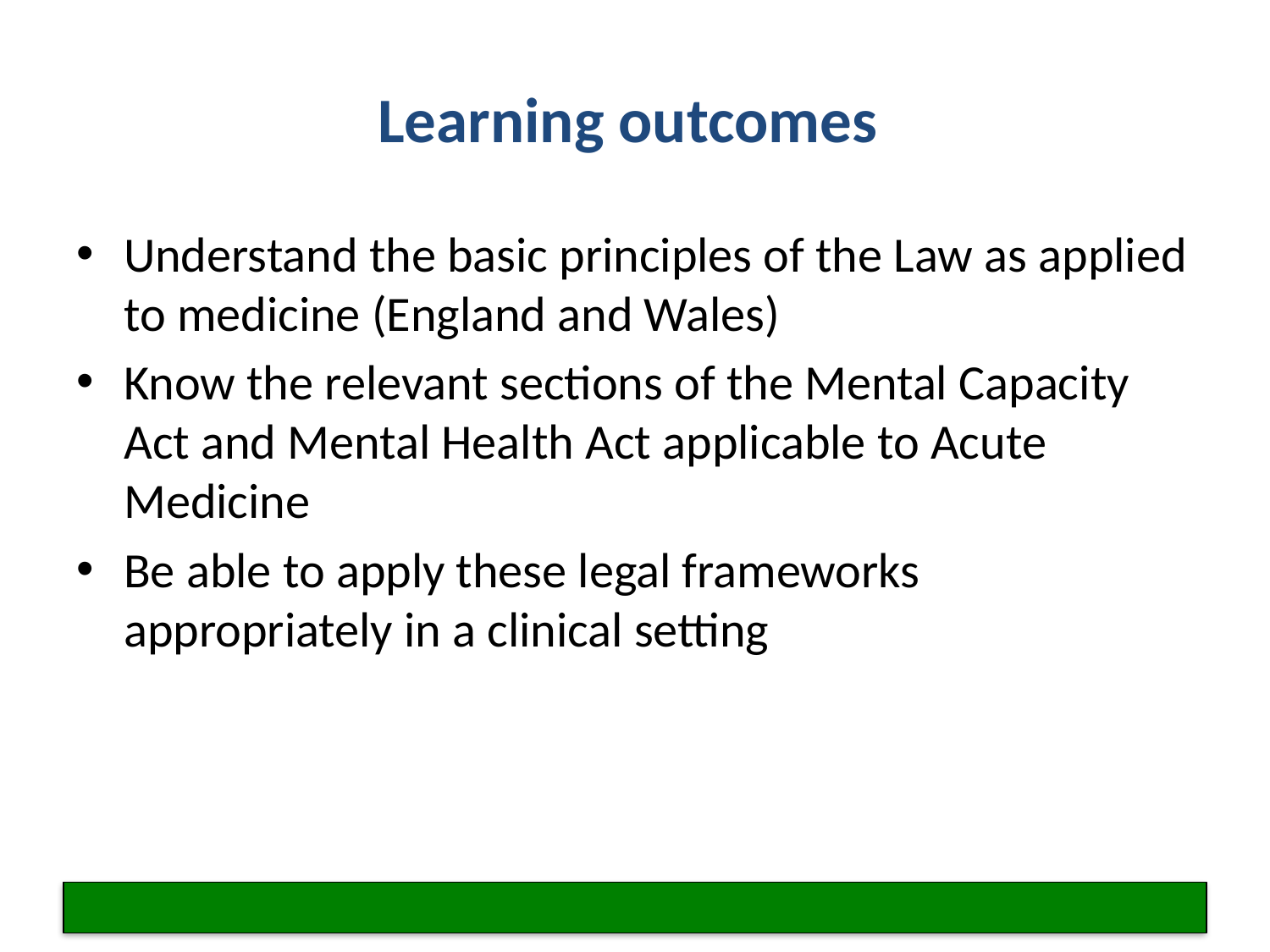

# Learning outcomes
Understand the basic principles of the Law as applied to medicine (England and Wales)
Know the relevant sections of the Mental Capacity Act and Mental Health Act applicable to Acute Medicine
Be able to apply these legal frameworks appropriately in a clinical setting